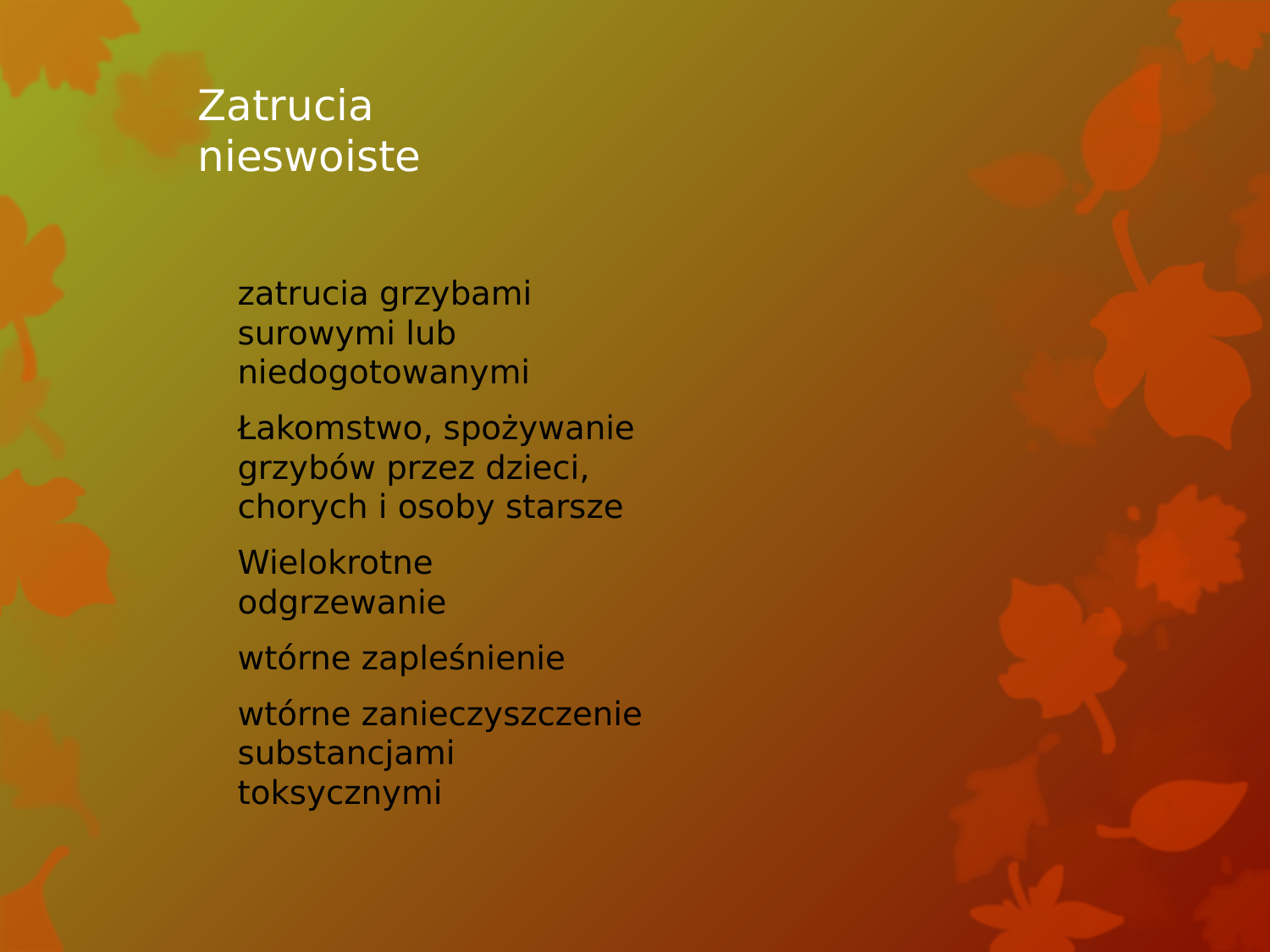

# Zatrucia nieswoiste
zatrucia grzybami surowymi lub niedogotowanymi
Łakomstwo, spożywanie grzybów przez dzieci, chorych i osoby starsze
Wielokrotne odgrzewanie
wtórne zapleśnienie
wtórne zanieczyszczenie substancjami toksycznymi